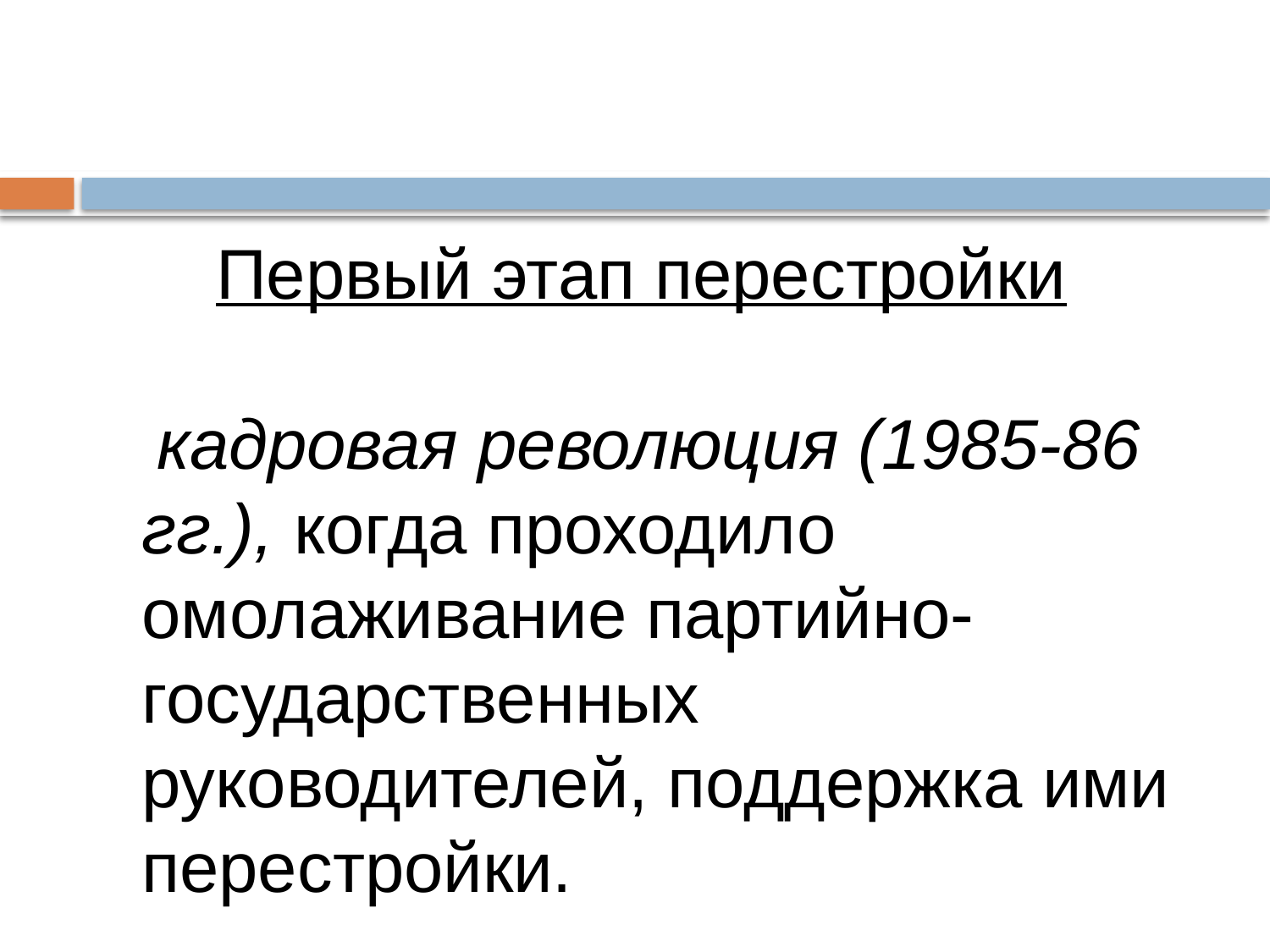

#
Первый этап перестройки

   кадровая революция (1985-86 гг.), когда проходило омолаживание партийно-государственных руководителей, поддержка ими перестройки.